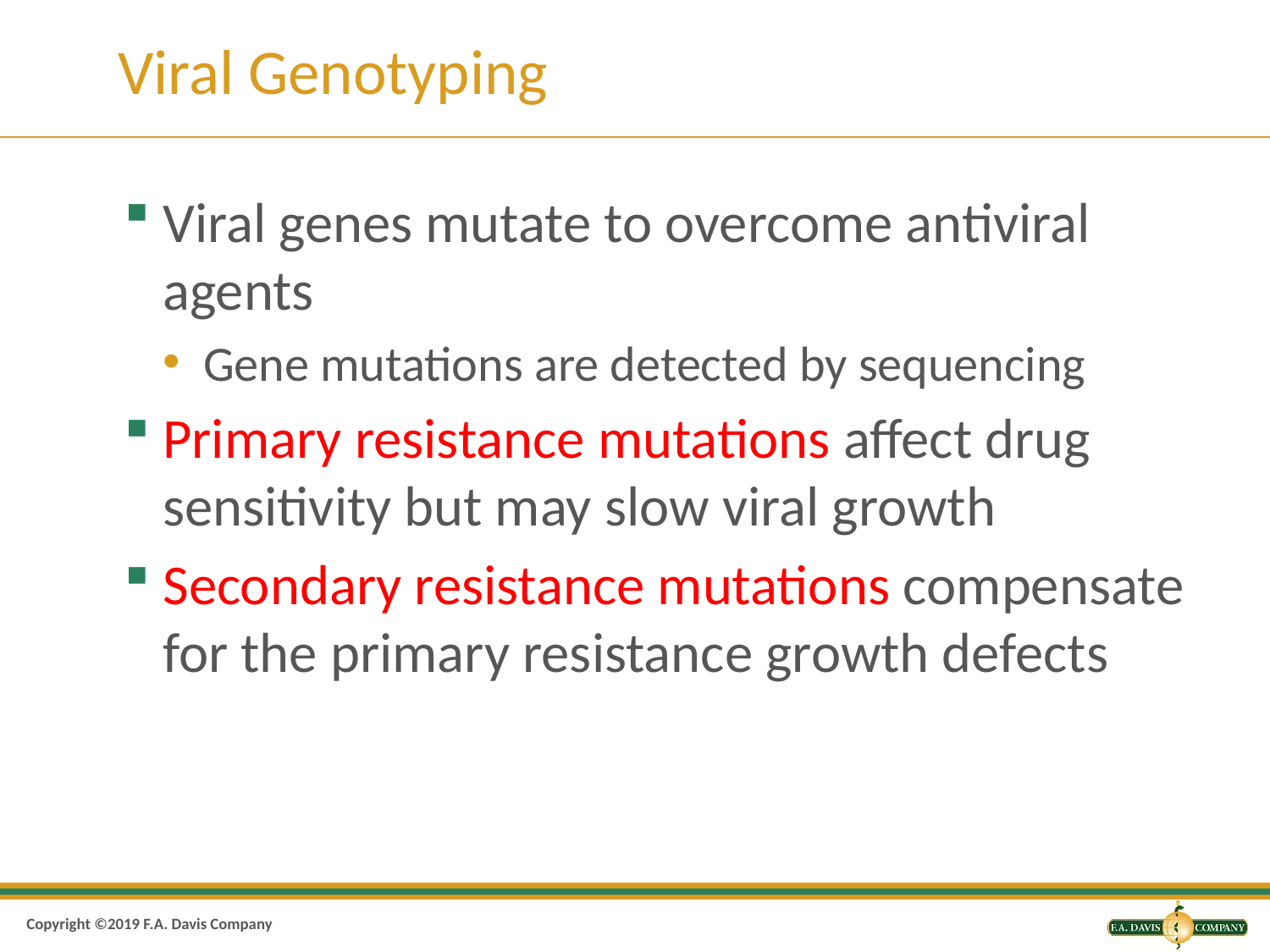

# Viral Genotyping
Viral genes mutate to overcome antiviral agents
Gene mutations are detected by sequencing
Primary resistance mutations affect drug sensitivity but may slow viral growth
Secondary resistance mutations compensate for the primary resistance growth defects